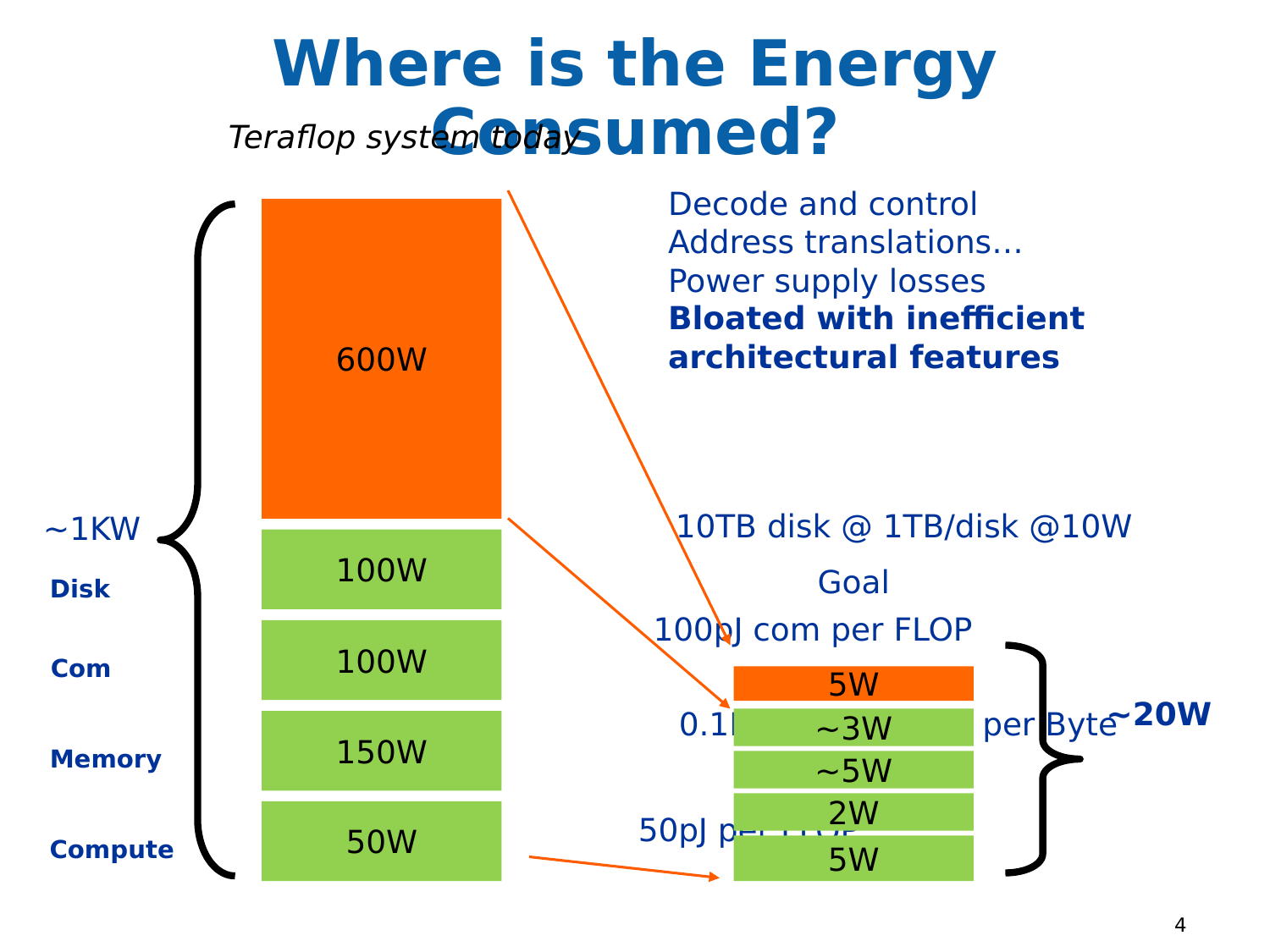

# Where is the Energy Consumed?
Teraflop system today
Decode and control
Address translations…
Power supply losses
Bloated with inefficient
architectural features

600W

10TB disk @ 1TB/disk @10W
~1KW

100W
Goal
Disk
100pJ com per FLOP
100W

Com
5W
~20W
0.1B/FLOP @ 1.5nJ per Byte
~3W
150W
Memory
~5W
2W
50W
50pJ per FLOP
Compute
5W